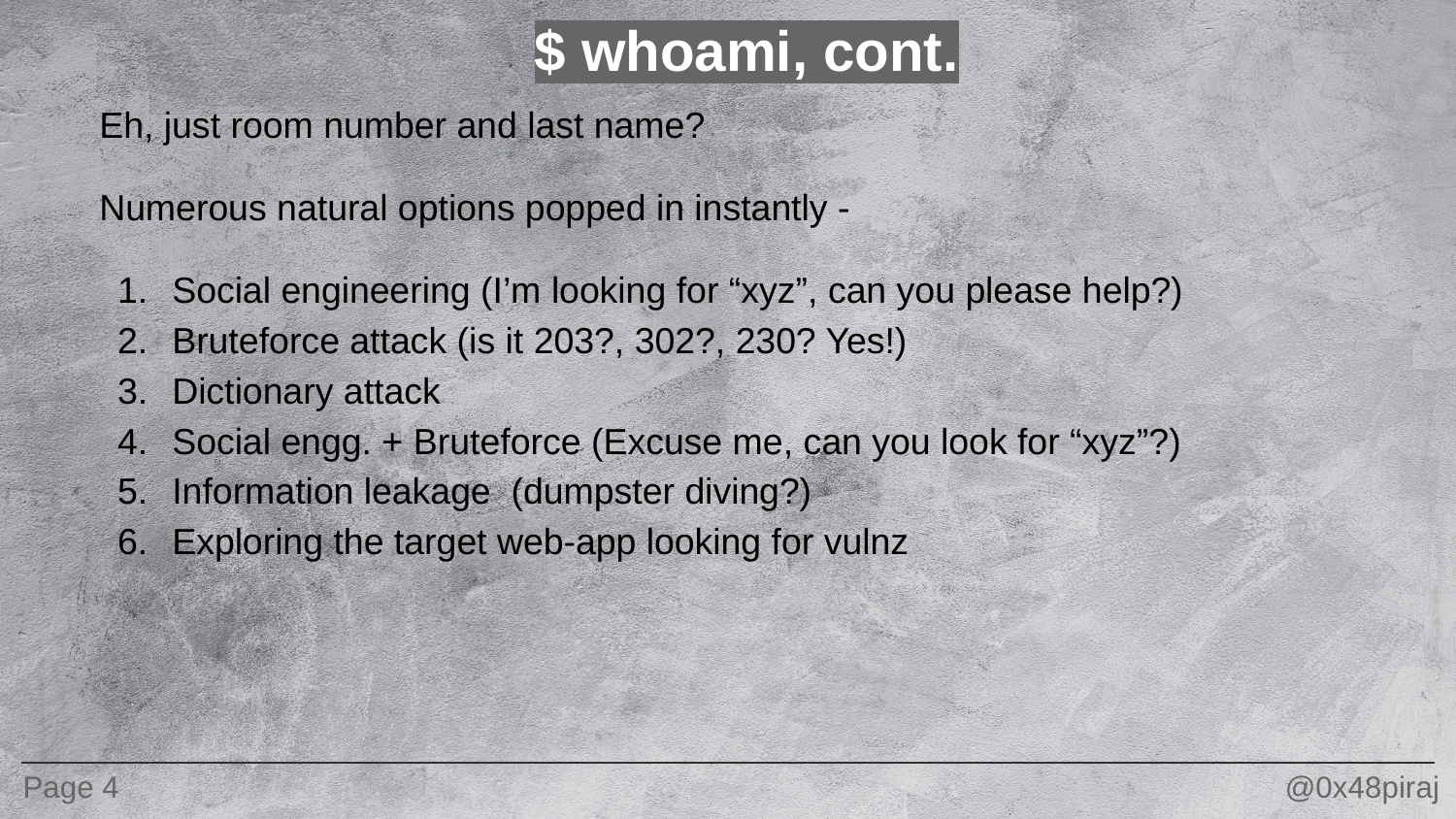

$ whoami, cont.
Eh, just room number and last name?
Numerous natural options popped in instantly -
Social engineering (I’m looking for “xyz”, can you please help?)
Bruteforce attack (is it 203?, 302?, 230? Yes!)
Dictionary attack
Social engg. + Bruteforce (Excuse me, can you look for “xyz”?)
Information leakage  (dumpster diving?)
Exploring the target web-app looking for vulnz

Page 4
@0x48piraj